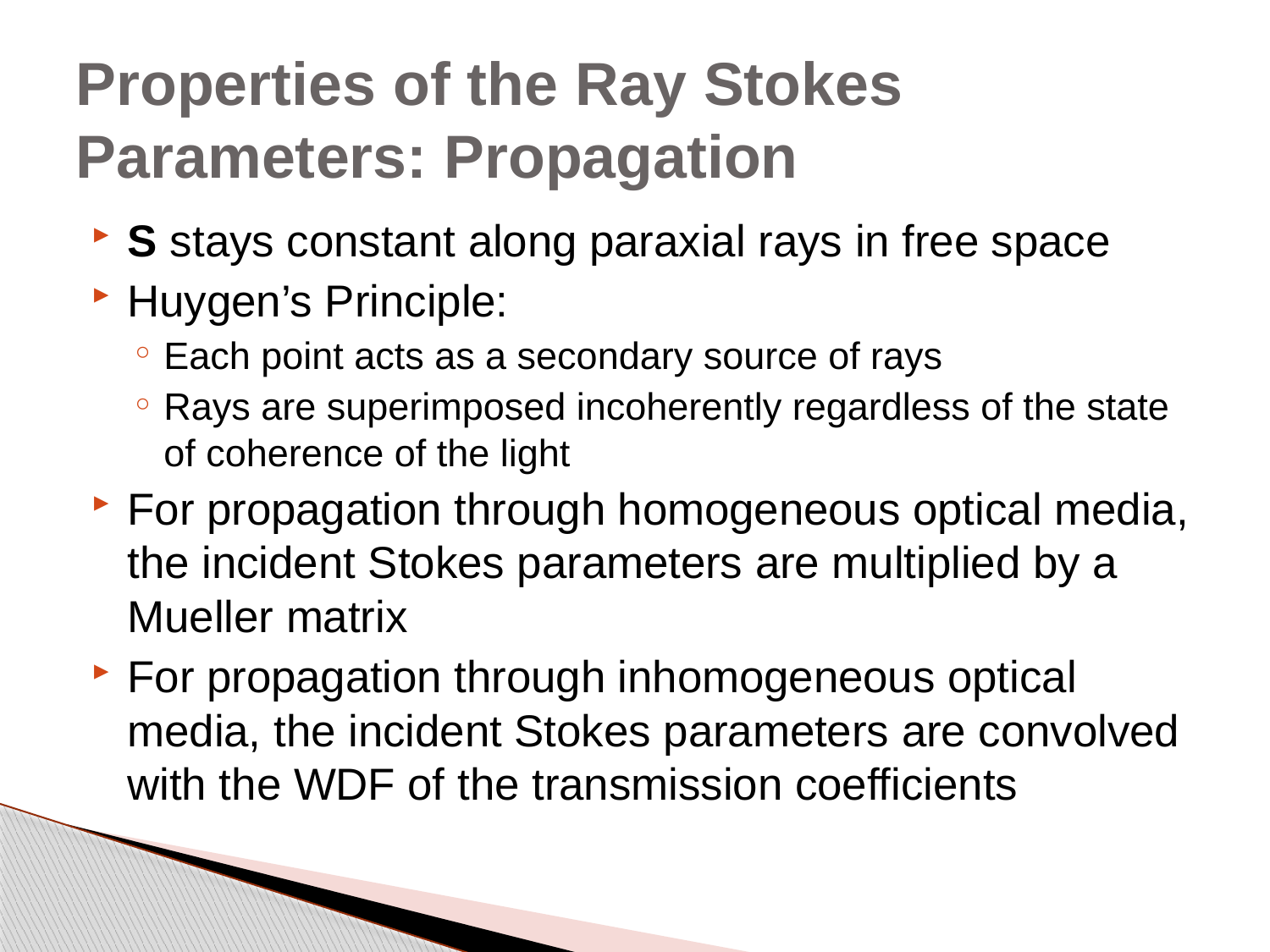

# Properties of the Ray Stokes Parameters: Propagation
S stays constant along paraxial rays in free space
Huygen’s Principle:
Each point acts as a secondary source of rays
Rays are superimposed incoherently regardless of the state of coherence of the light
For propagation through homogeneous optical media, the incident Stokes parameters are multiplied by a Mueller matrix
For propagation through inhomogeneous optical media, the incident Stokes parameters are convolved with the WDF of the transmission coefficients